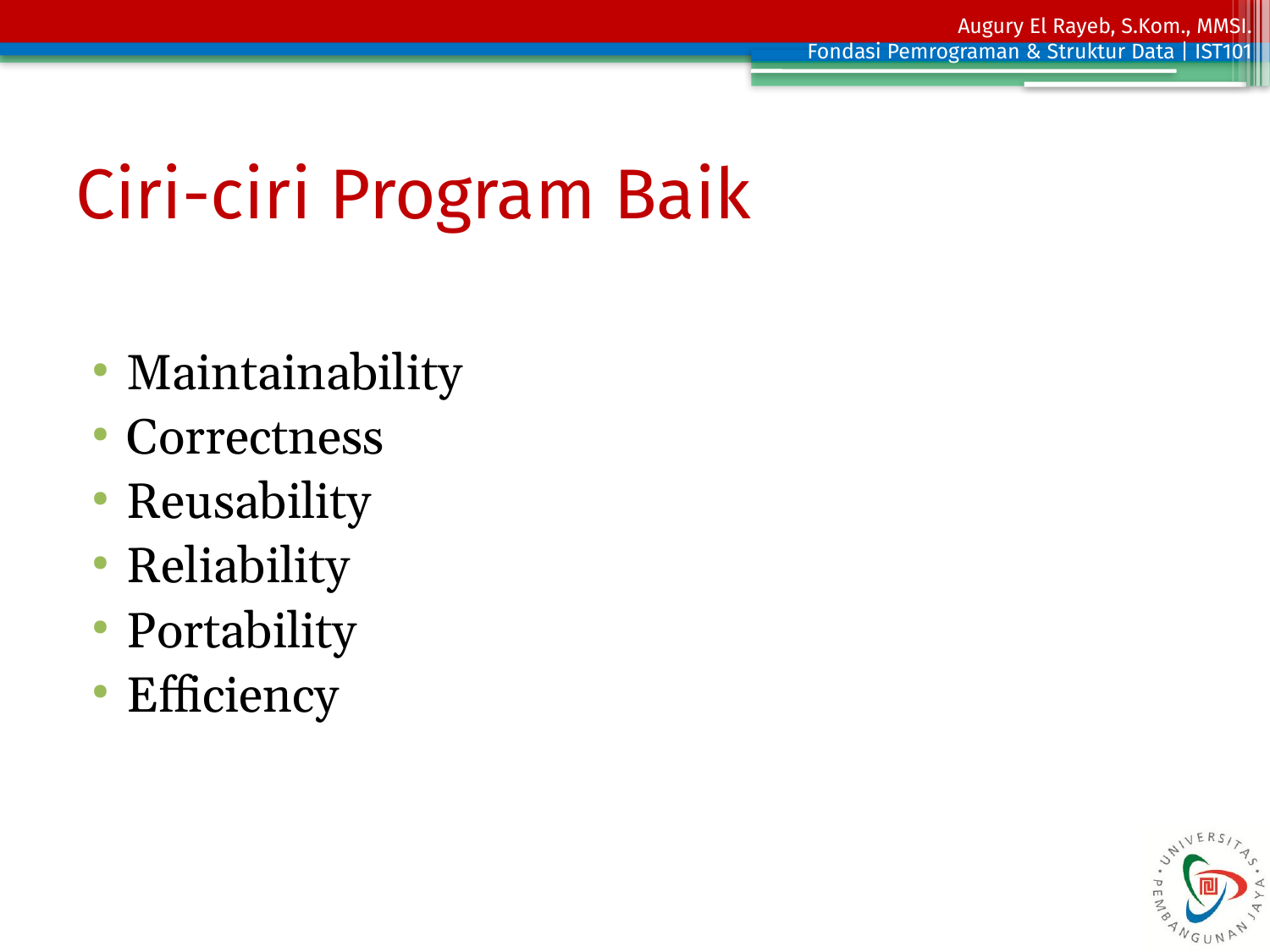

# Ciri-ciri Program Baik

Maintainability
Correctness
Reusability
Reliability
Portability
Efficiency